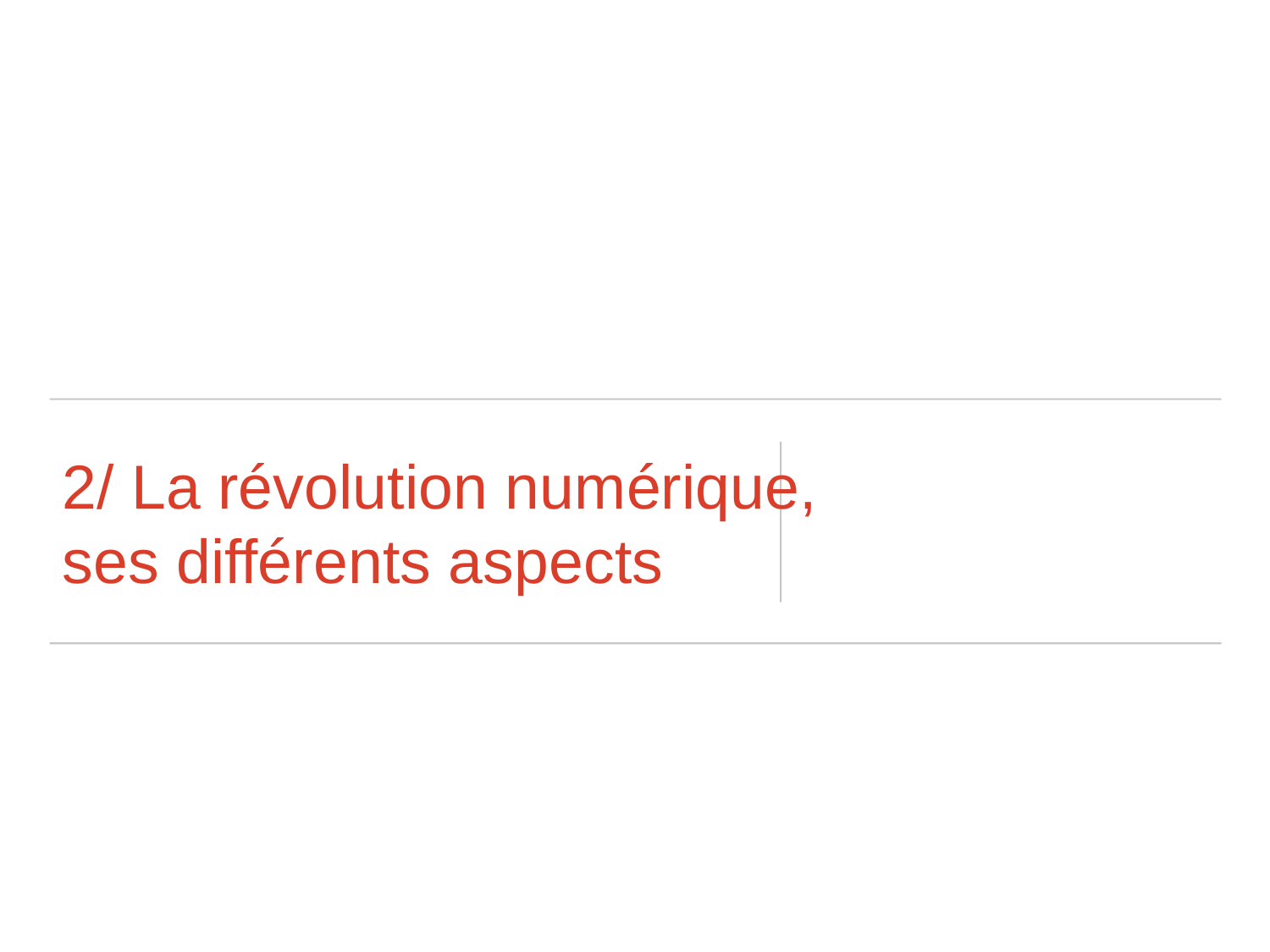

# 2/ La révolution numérique, ses différents aspects